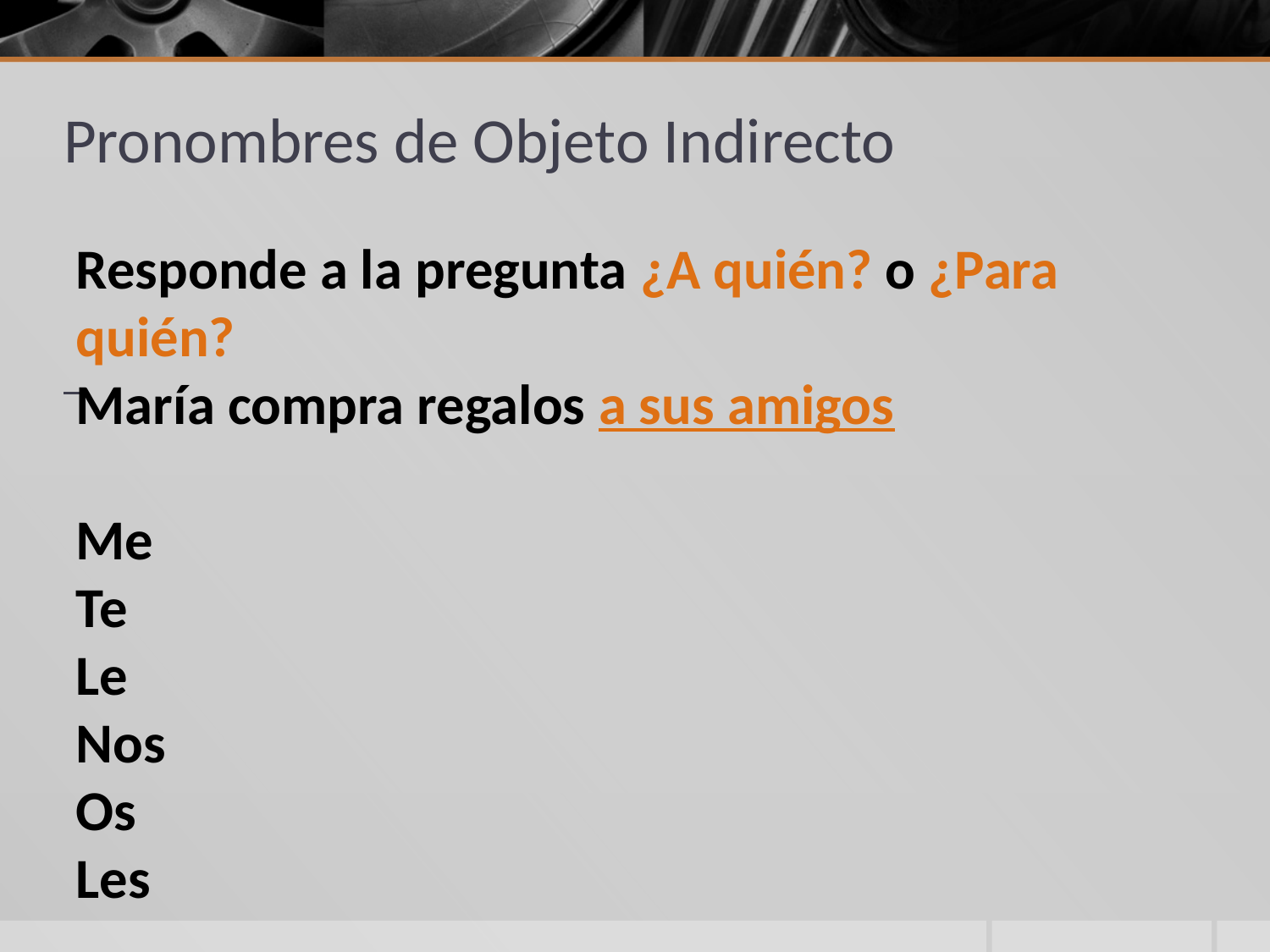

# Pronombres de Objeto Indirecto

Responde a la pregunta ¿A quién? o ¿Para
quién?
María compra regalos a sus amigos

Me
Te
Le
Nos
Os
Les